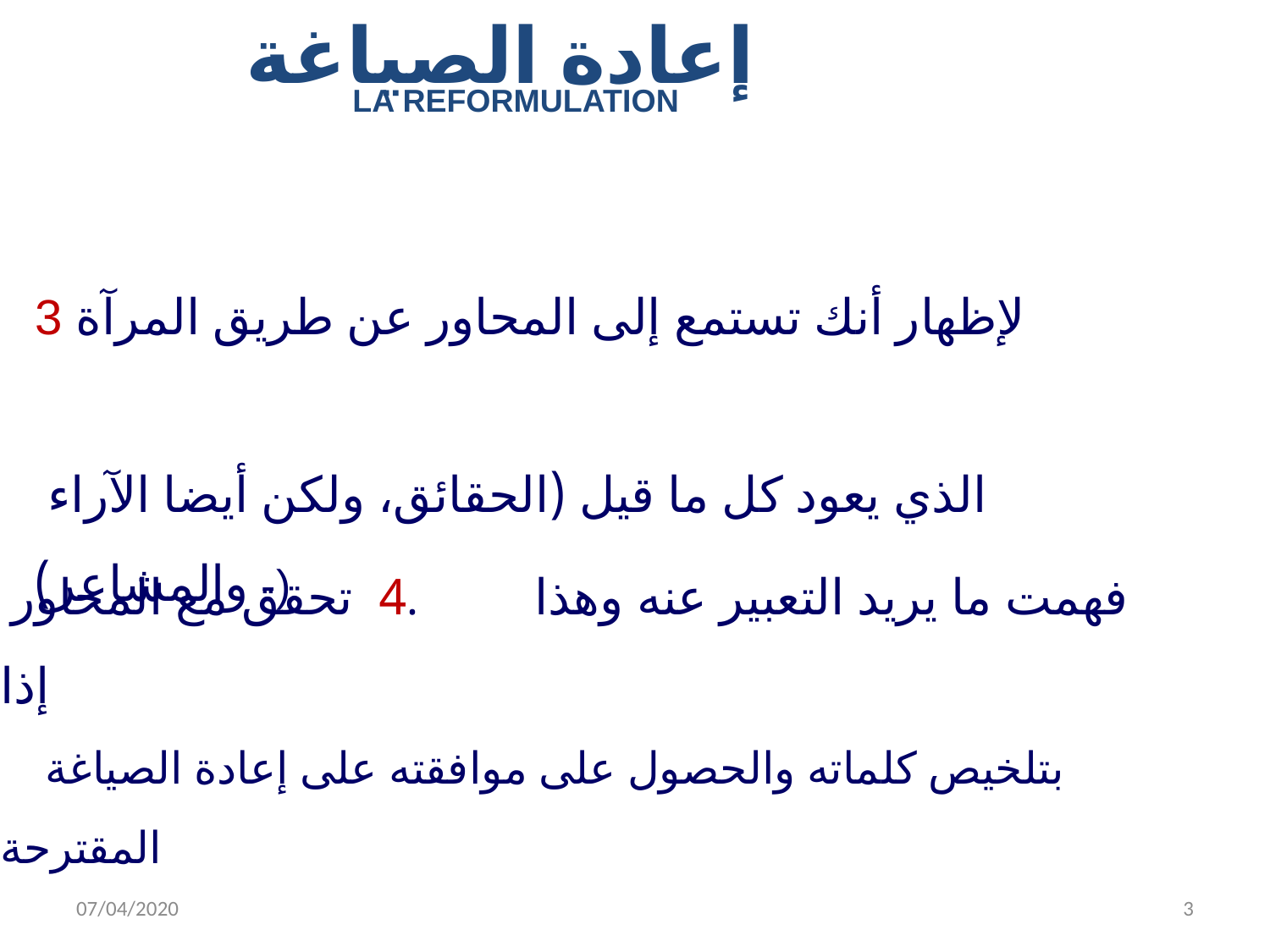

إعادة الصياغة

LA REFORMULATION

3 لإظهار أنك تستمع إلى المحاور عن طريق المرآة
 الذي يعود كل ما قيل (الحقائق، ولكن أيضا الآراء والمشاعر) -)
 فهمت ما يريد التعبير عنه وهذا         .4  تحقق مع المحاور إذا
    بتلخيص كلماته والحصول على موافقته على إعادة الصياغة المقترحة
07/04/2020
3